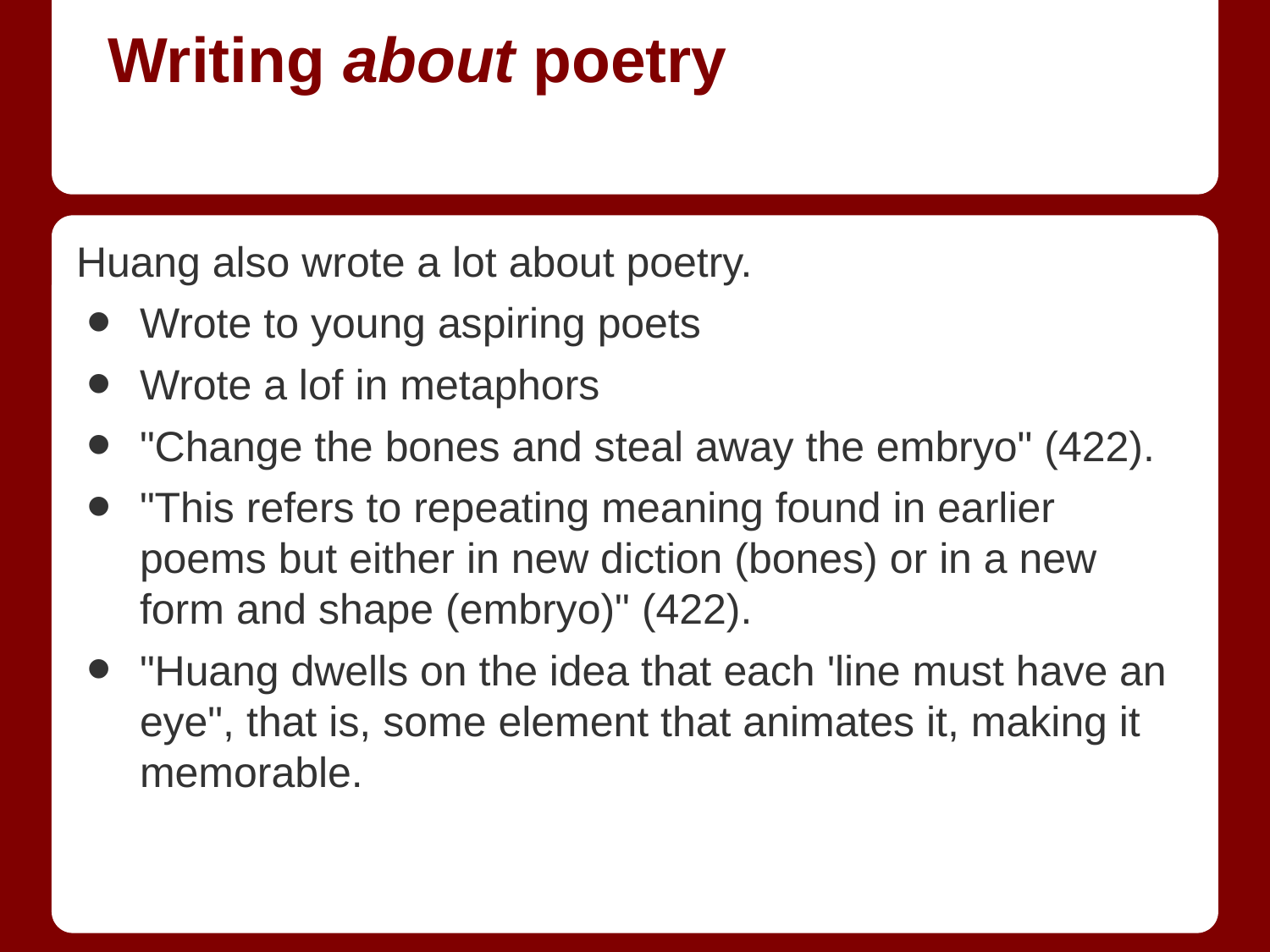

# Writing about poetry

Huang also wrote a lot about poetry.
Wrote to young aspiring poets
Wrote a lof in metaphors
"Change the bones and steal away the embryo" (422).
"This refers to repeating meaning found in earlier poems but either in new diction (bones) or in a new form and shape (embryo)" (422).
"Huang dwells on the idea that each 'line must have an eye", that is, some element that animates it, making it memorable.